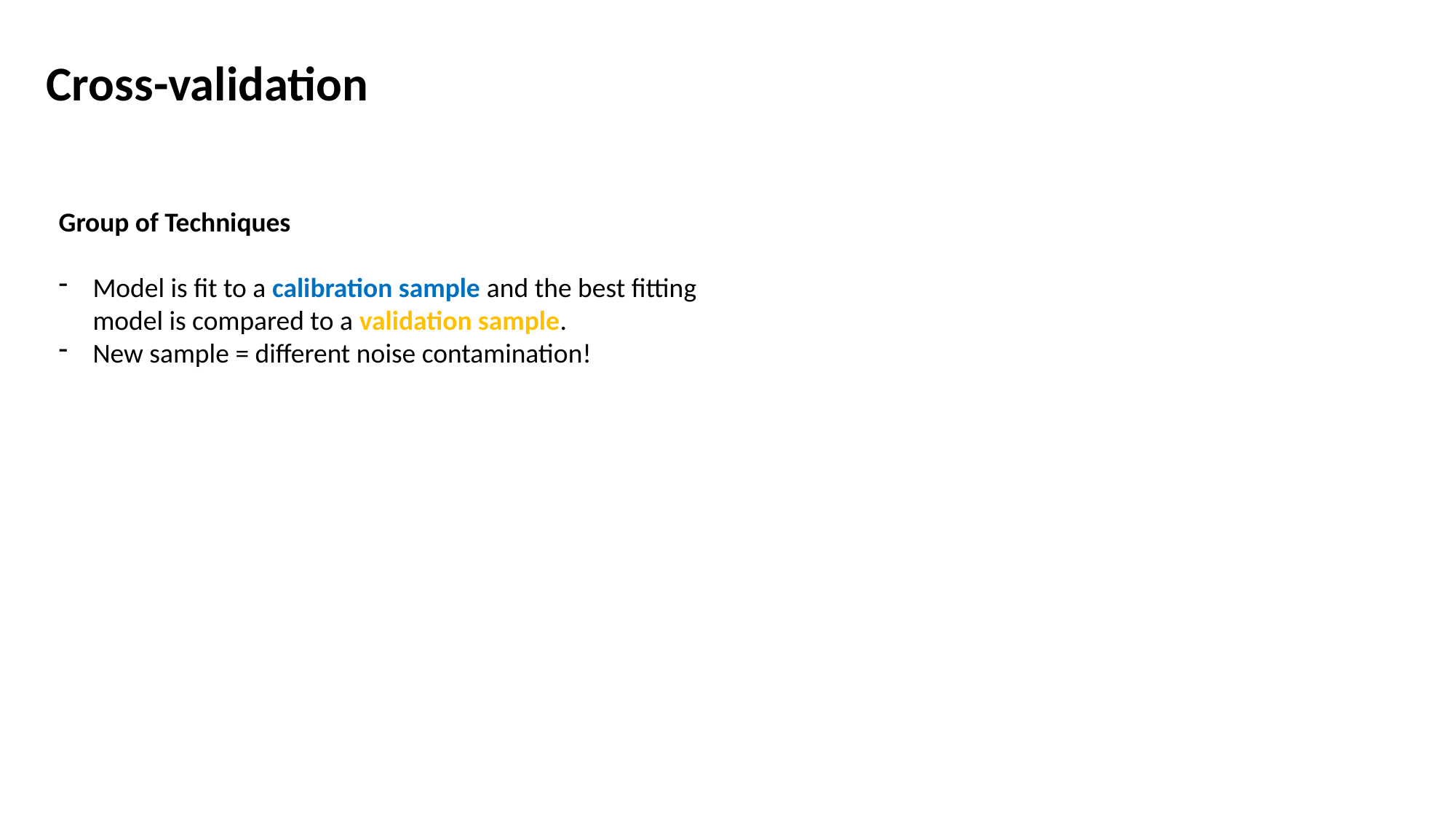

# Cross-validation
Group of Techniques

Model is fit to a calibration sample and the best fitting model is compared to a validation sample.
New sample = different noise contamination!